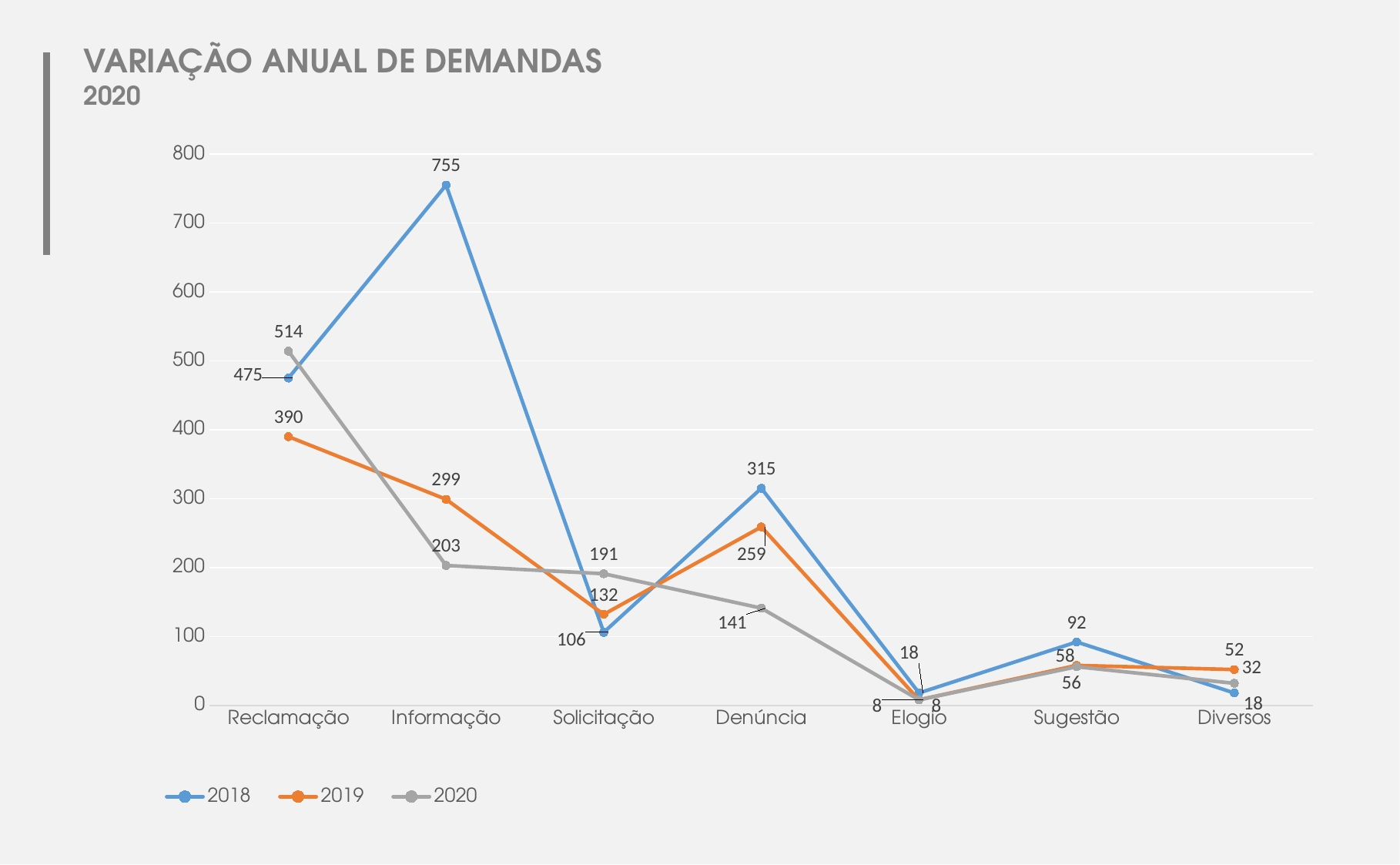

VARIAÇÃO ANUAL DE DEMANDAS
2020

### Chart

| Category | 2018 | 2019 | 2020 |
|---|---|---|---|
| Reclamação | 475.0 | 390.0 | 514.0 |
| Informação | 755.0 | 299.0 | 203.0 |
| Solicitação | 106.0 | 132.0 | 191.0 |
| Denúncia | 315.0 | 259.0 | 141.0 |
| Elogio | 18.0 | 8.0 | 8.0 |
| Sugestão | 92.0 | 58.0 | 56.0 |
| Diversos | 18.0 | 52.0 | 32.0 |